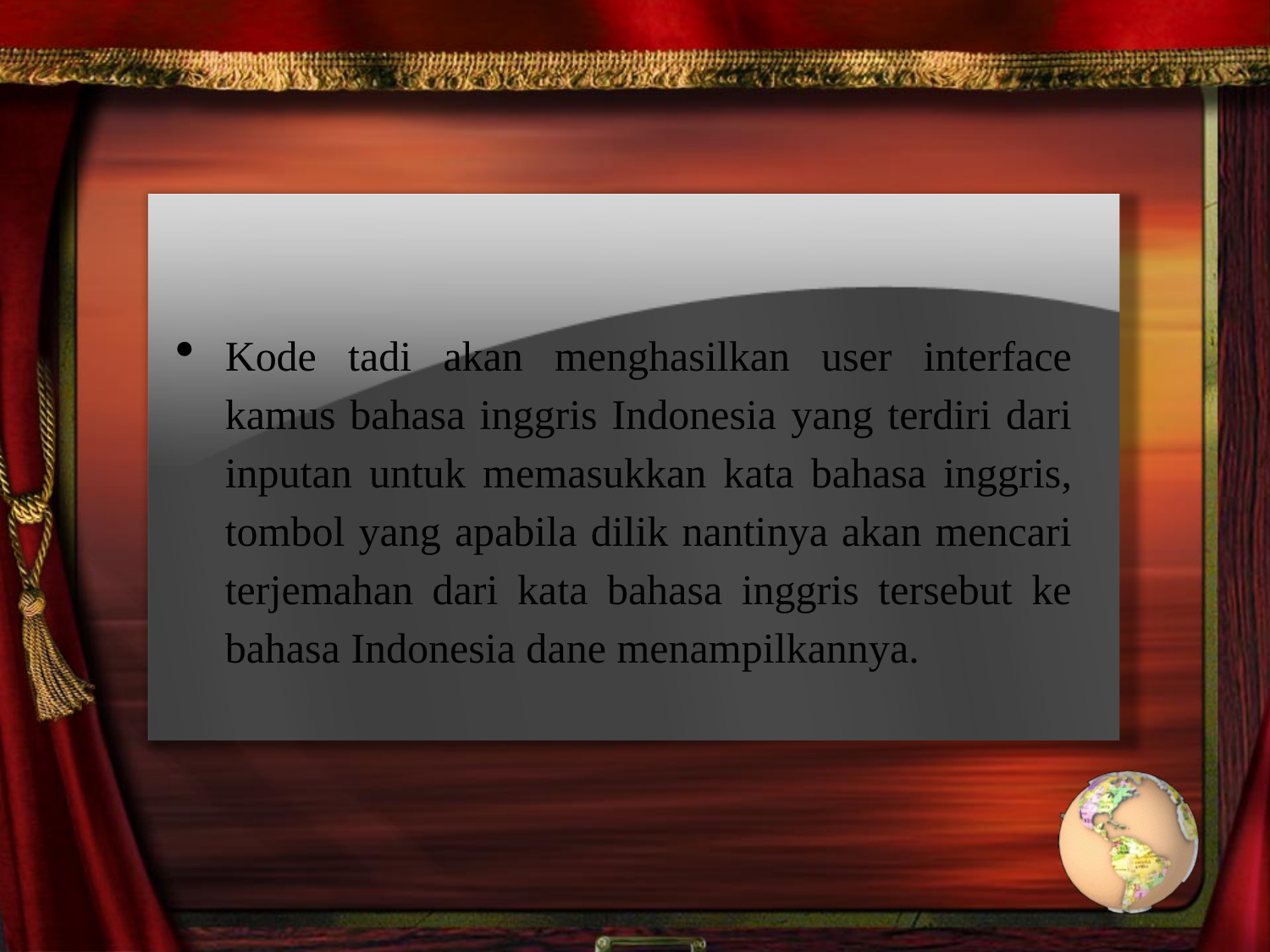

#
Kode tadi akan menghasilkan user interface kamus bahasa inggris Indonesia yang terdiri dari inputan untuk memasukkan kata bahasa inggris, tombol yang apabila dilik nantinya akan mencari terjemahan dari kata bahasa inggris tersebut ke bahasa Indonesia dane menampilkannya.